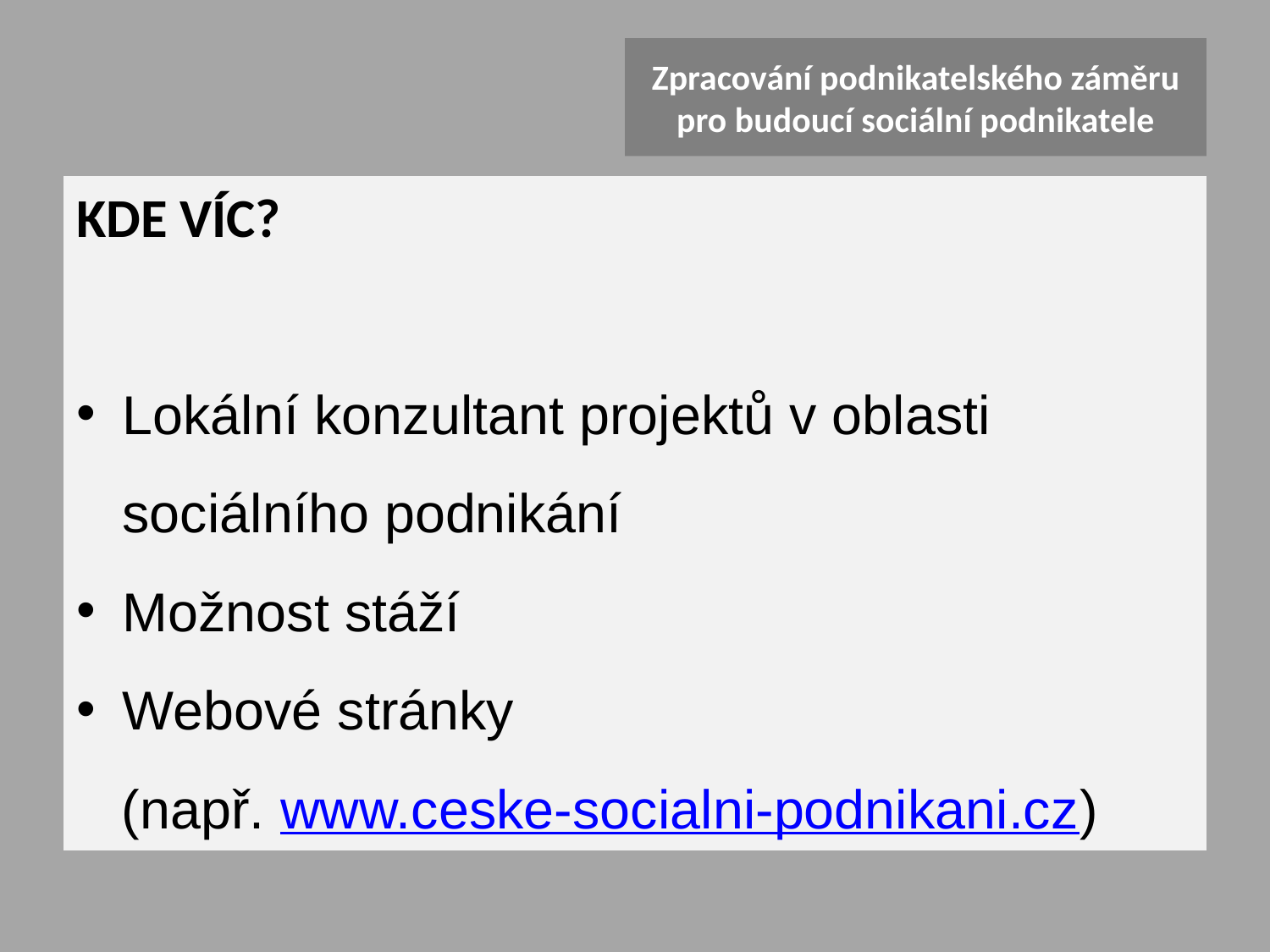

# Zpracování podnikatelského záměru pro budoucí sociální podnikatele
KDE VÍC?

Lokální konzultant projektů v oblasti sociálního podnikání
Možnost stáží
Webové stránky
   (např. www.ceske-socialni-podnikani.cz)